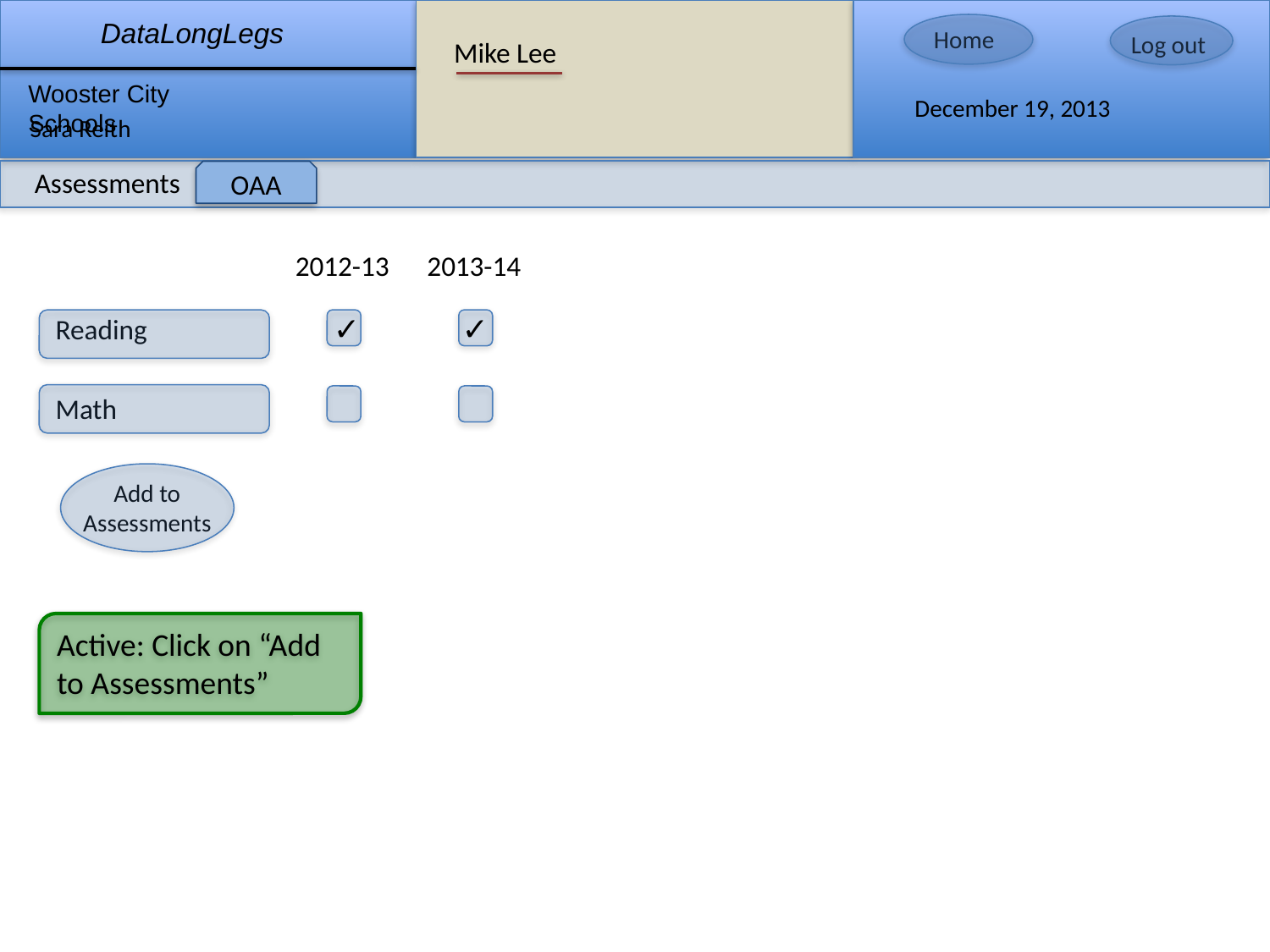

Mike Lee
Assessments

OAA
2012-13      2013-14
✓
✓

Reading

Math

Add to
Assessments
Active: Click on “Add to Assessments”